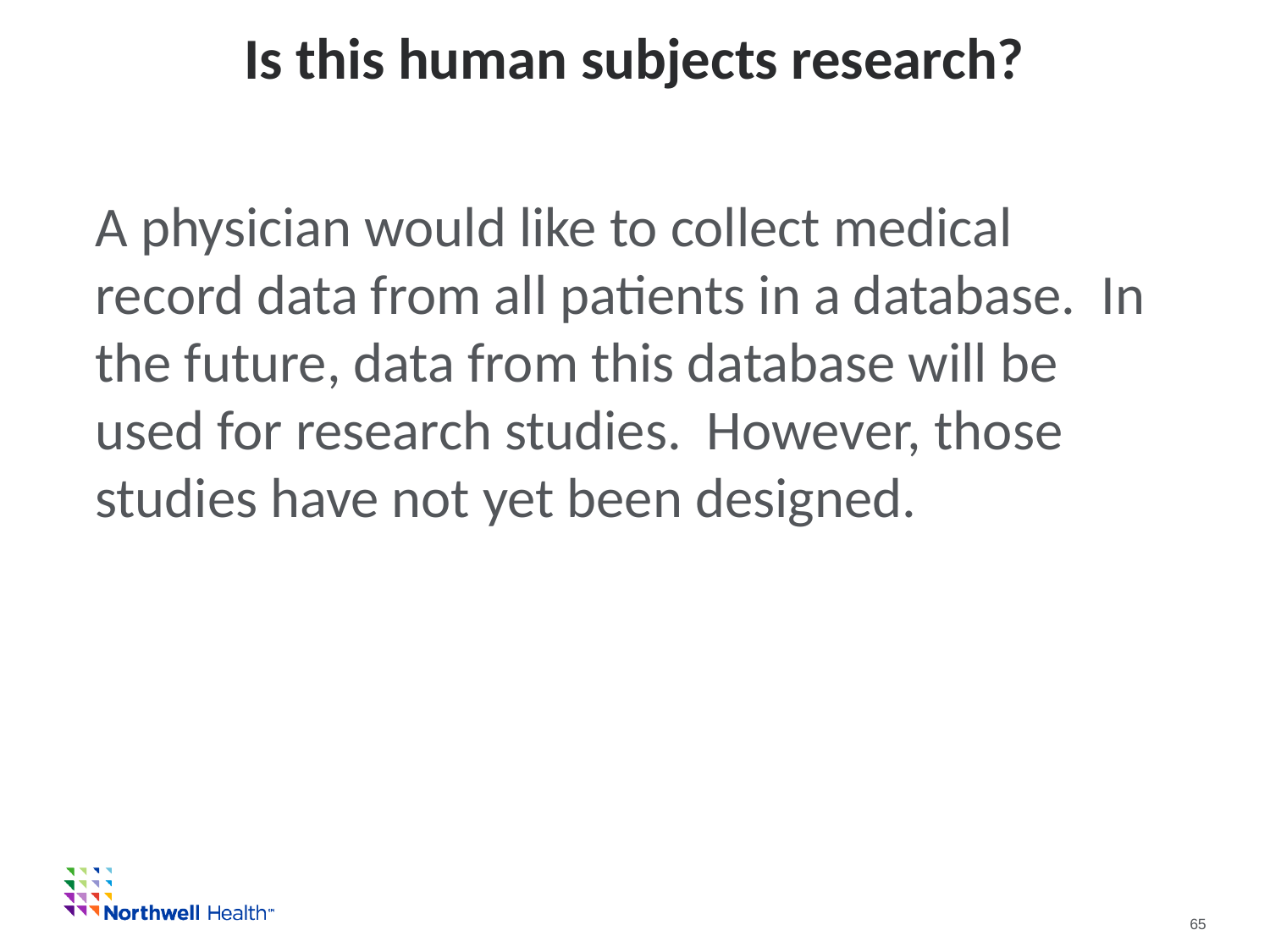

# Is this human subjects research?
A physician would like to collect medical record data from all patients in a database.  In the future, data from this database will be used for research studies.  However, those studies have not yet been designed.
				65